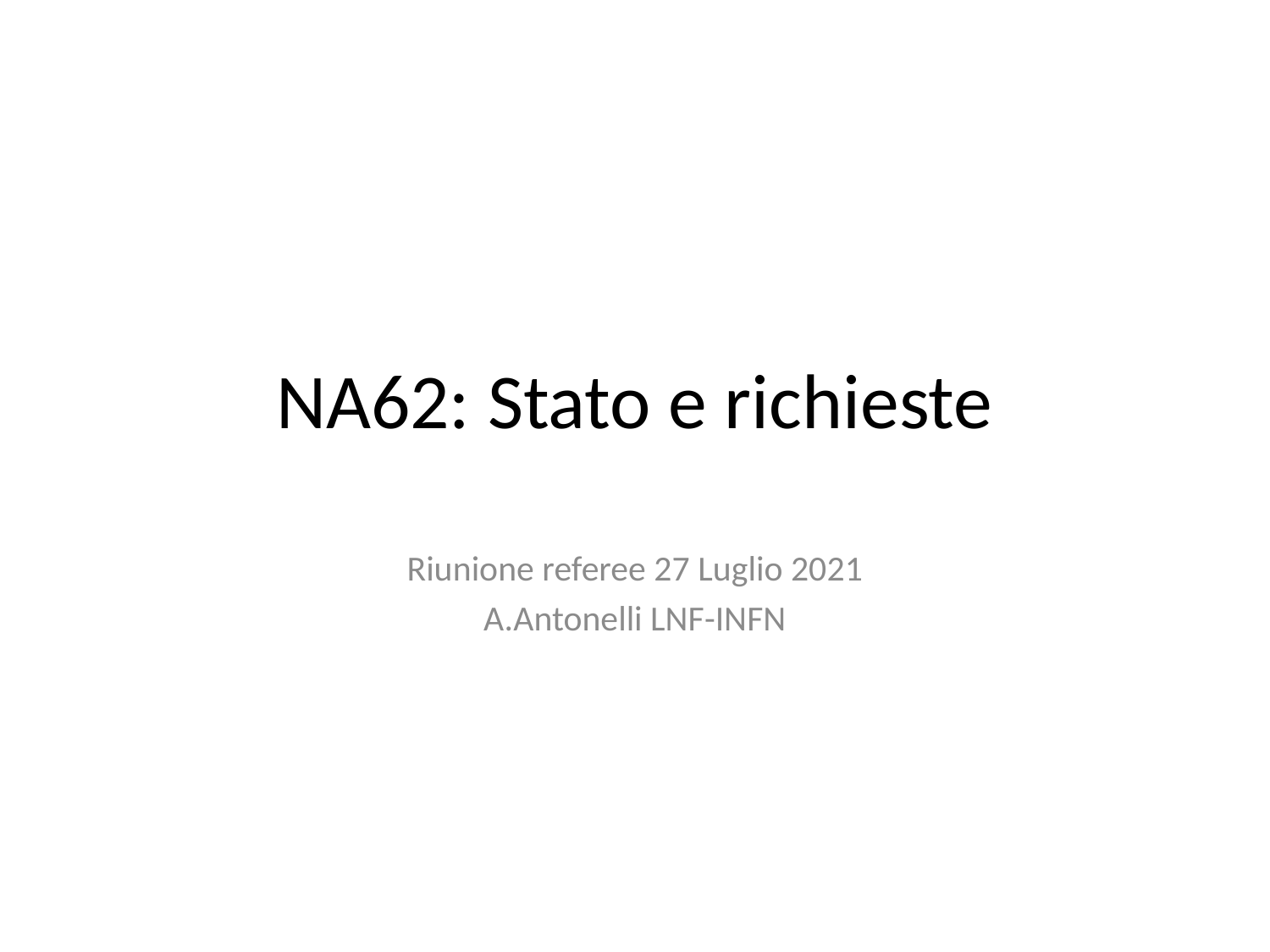

# NA62: Stato e richieste
Riunione referee 27 Luglio 2021
A.Antonelli LNF-INFN